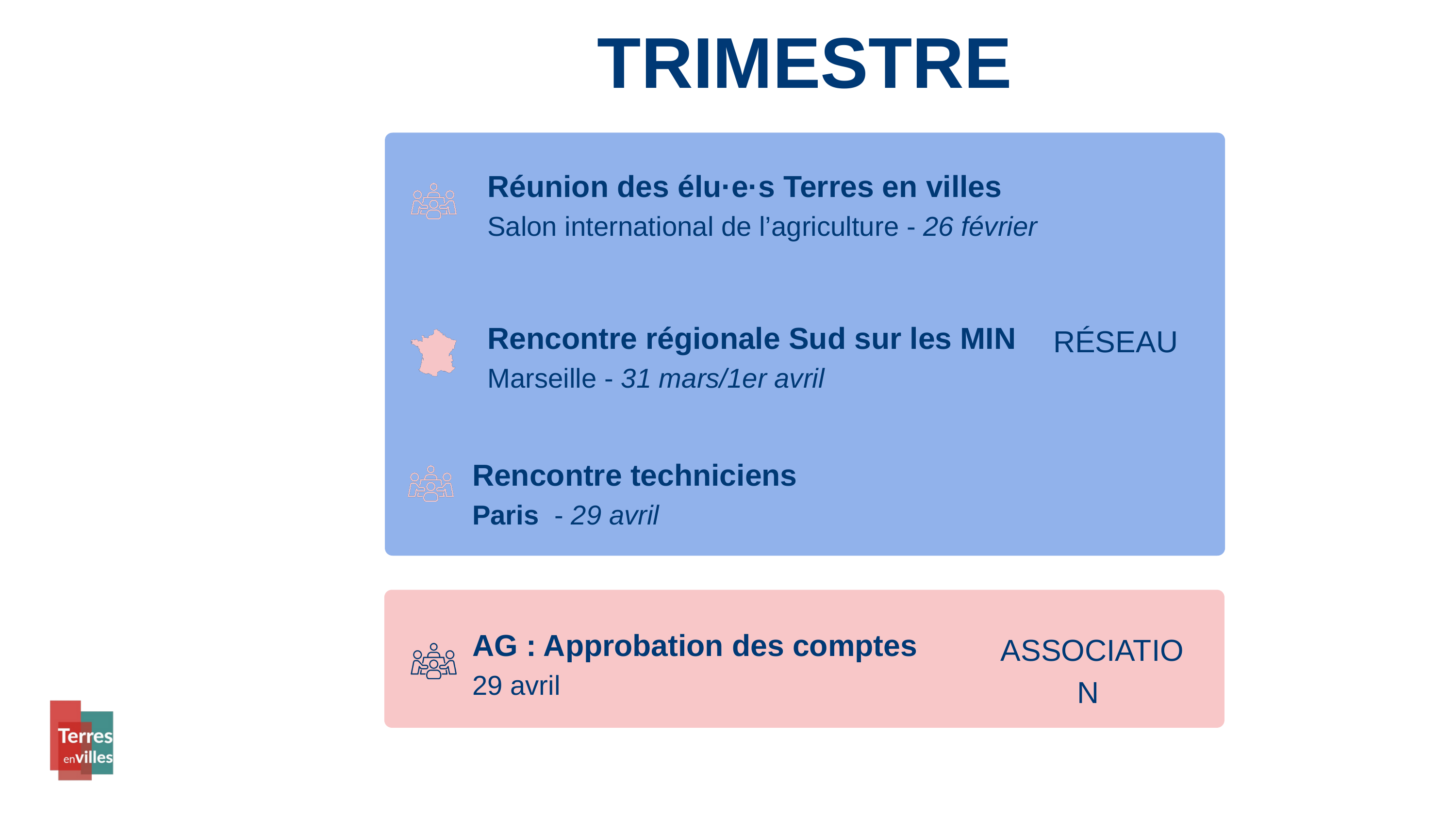

TRIMESTRE 1

Réunion des élu·e·s Terres en villes
Salon international de l’agriculture - 26 février

Rencontre régionale Sud sur les MIN
Marseille - 31 mars/1er avril
RÉSEAU

Rencontre techniciens
Paris  - 29 avril

AG : Approbation des comptes
29 avril
ASSOCIATION